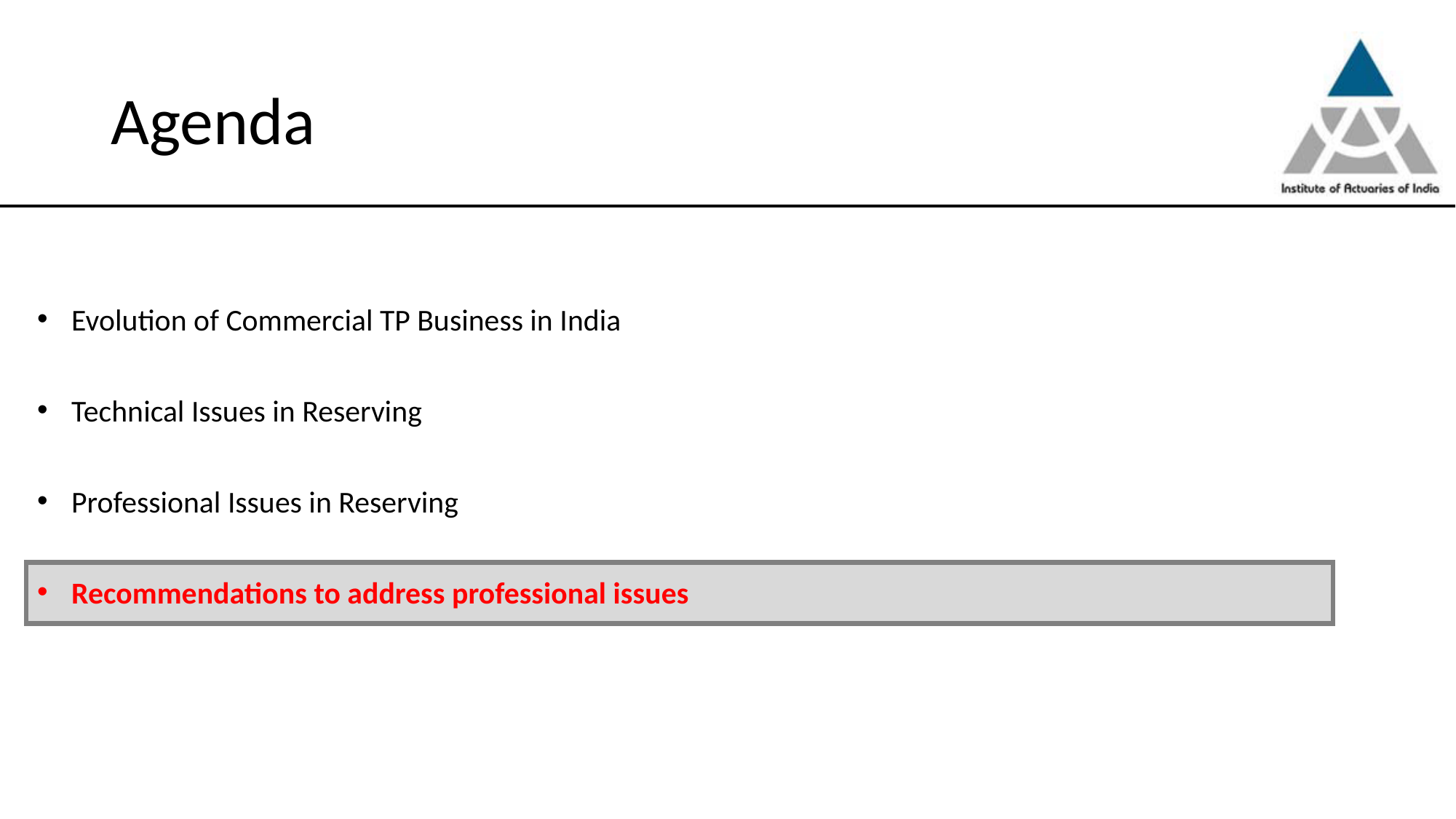

# Agenda
Evolution of Commercial TP Business in India
Technical Issues in Reserving
Professional Issues in Reserving
Recommendations to address professional issues